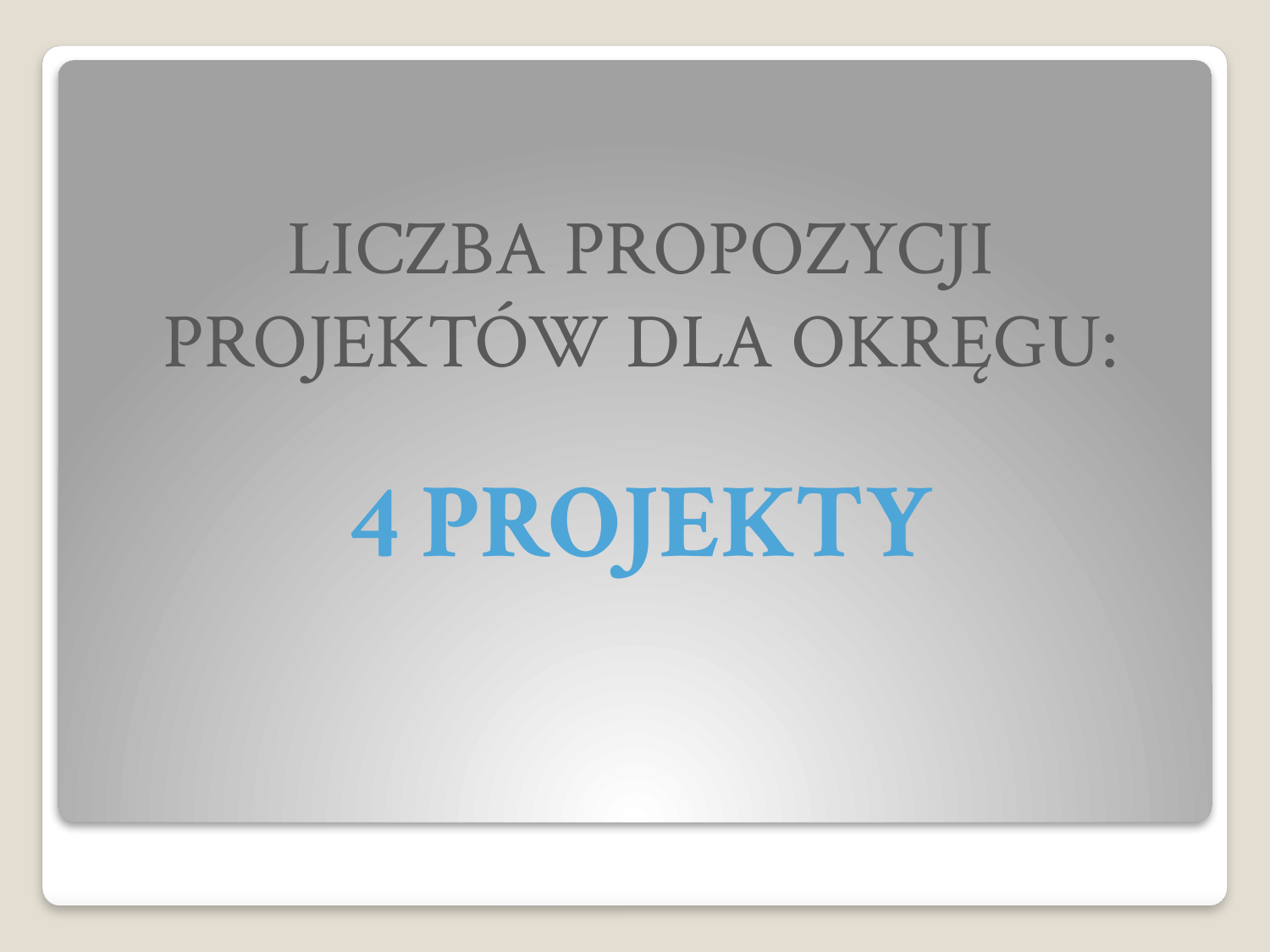

LICZBA PROPOZYCJI PROJEKTÓW DLA OKRĘGU:

4 PROJEKTY